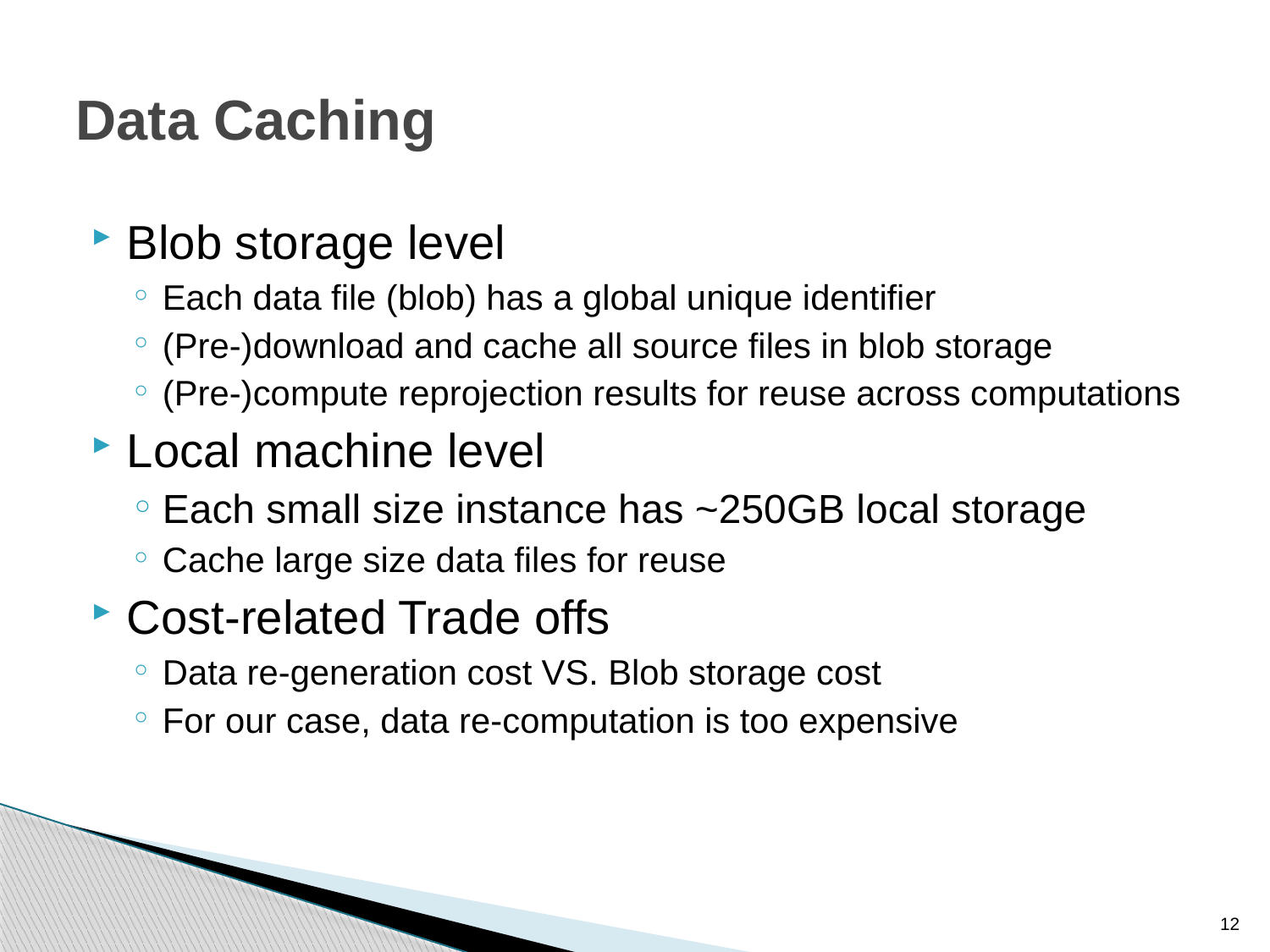

# Data Caching
Blob storage level
Each data file (blob) has a global unique identifier
(Pre-)download and cache all source files in blob storage
(Pre-)compute reprojection results for reuse across computations
Local machine level
Each small size instance has ~250GB local storage
Cache large size data files for reuse
Cost-related Trade offs
Data re-generation cost VS. Blob storage cost
For our case, data re-computation is too expensive
12